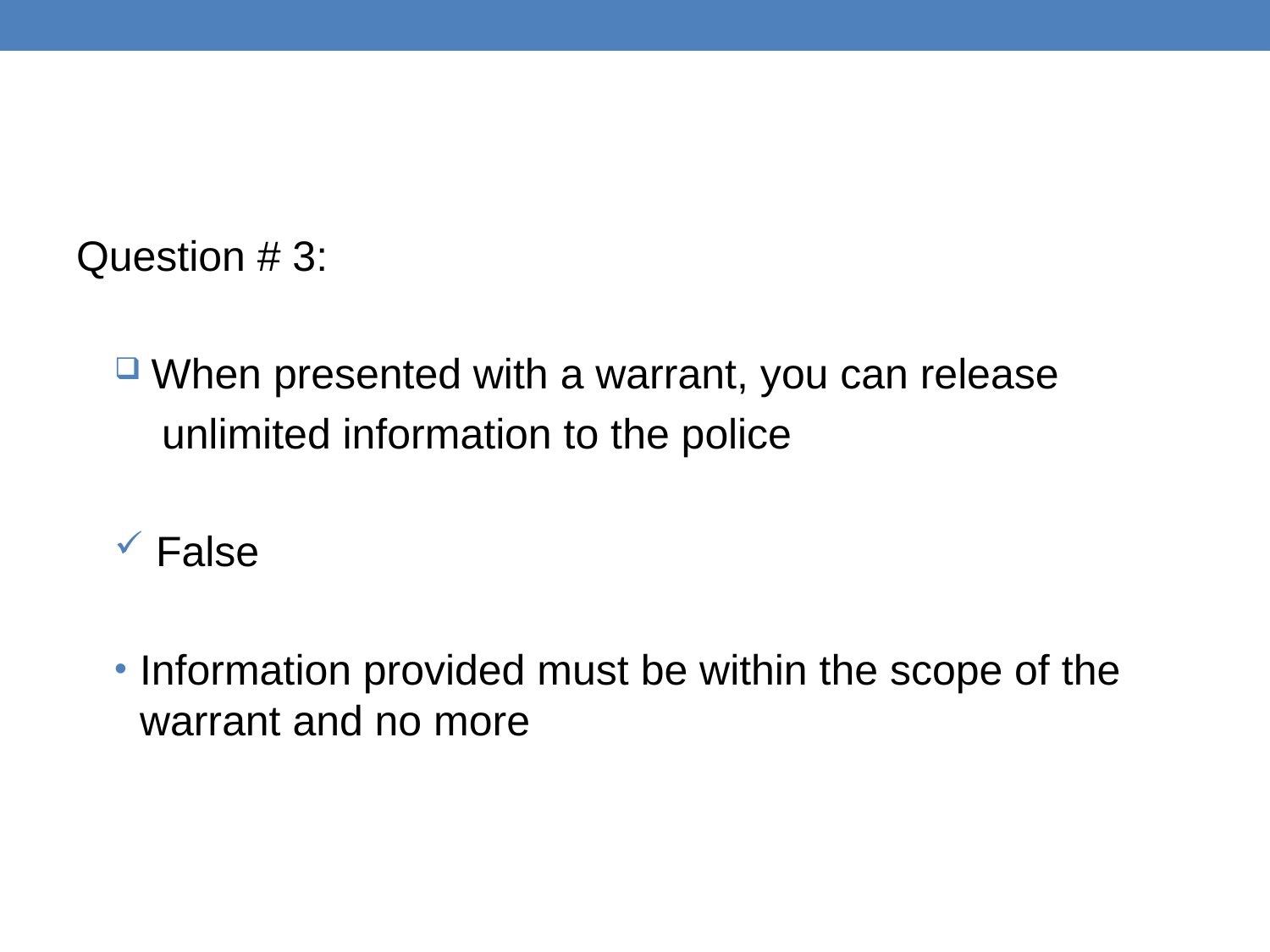

#
Question # 3:

 When presented with a warrant, you can release
    unlimited information to the police

 False

Information provided must be within the scope of the warrant and no more